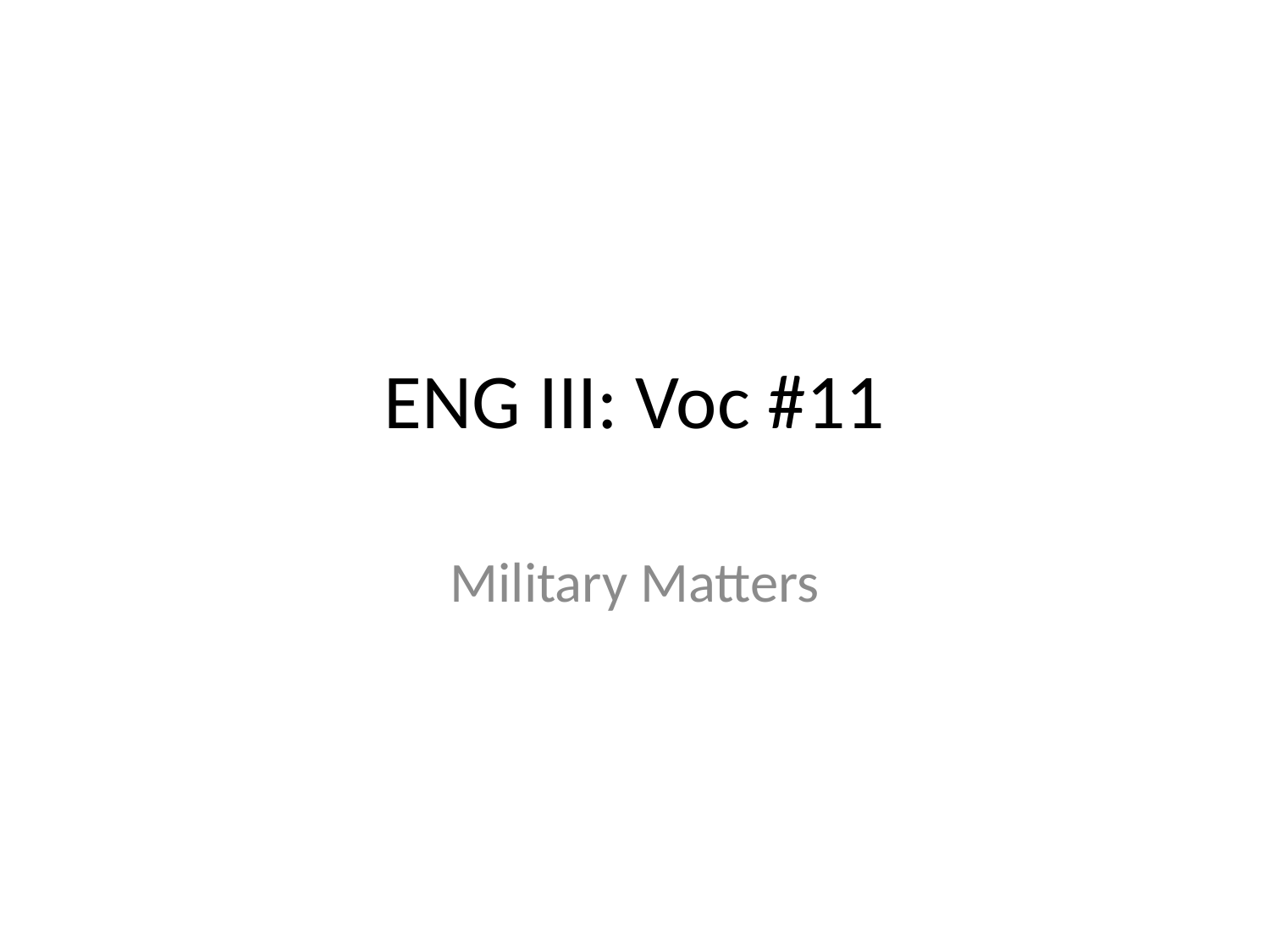

# ENG III: Voc #11
Military Matters